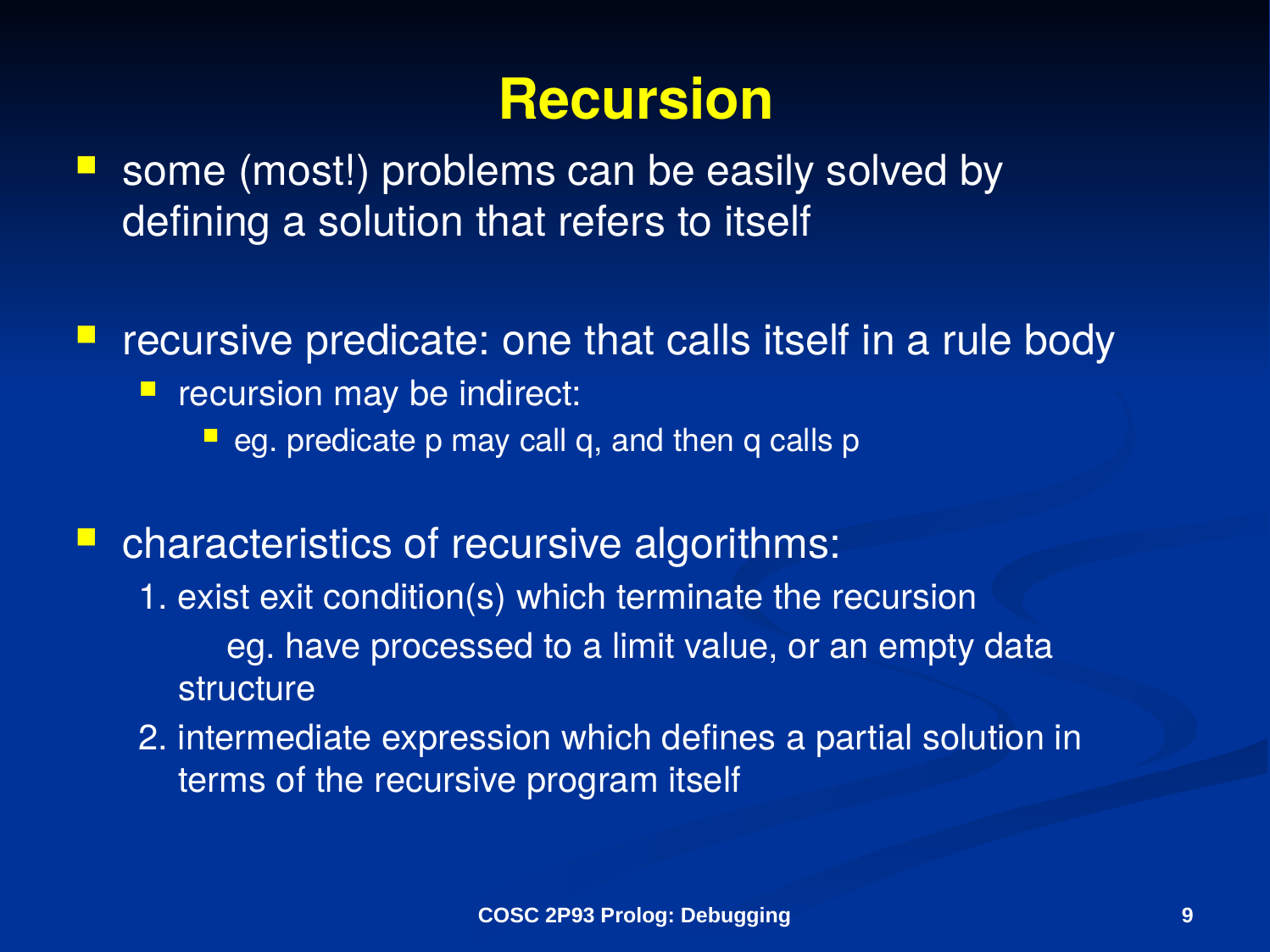

# Recursion
some (most!) problems can be easily solved by defining a solution that refers to itself

recursive predicate: one that calls itself in a rule body
recursion may be indirect:
eg. predicate p may call q, and then q calls p

characteristics of recursive algorithms:
1. exist exit condition(s) which terminate the recursion
         eg. have processed to a limit value, or an empty data structure
2. intermediate expression which defines a partial solution in terms of the recursive program itself

COSC 2P93 Prolog: Debugging
9